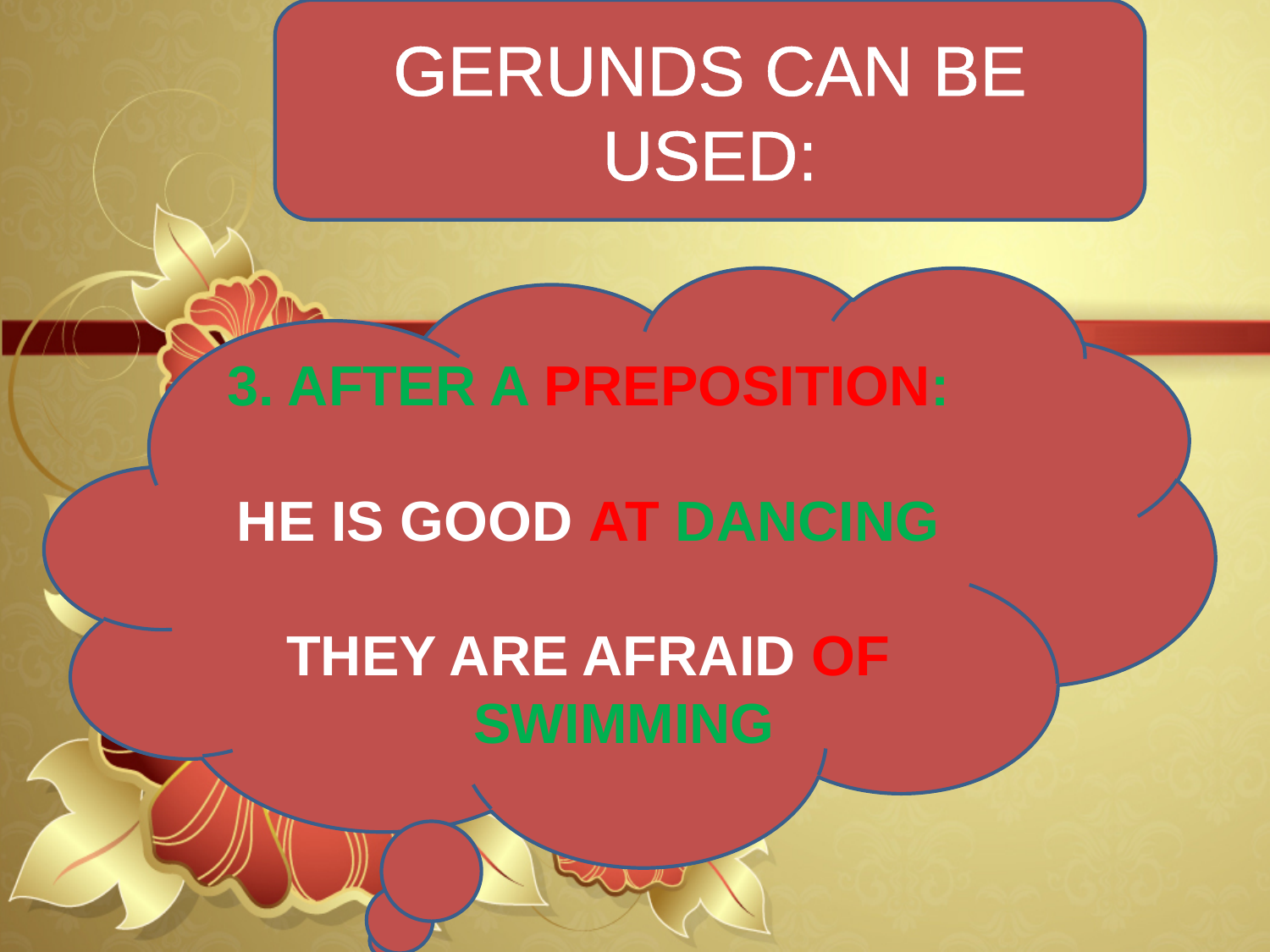

GERUNDS CAN BE USED:
3. AFTER A PREPOSITION:

HE IS GOOD AT DANCING

THEY ARE AFRAID OF SWIMMING